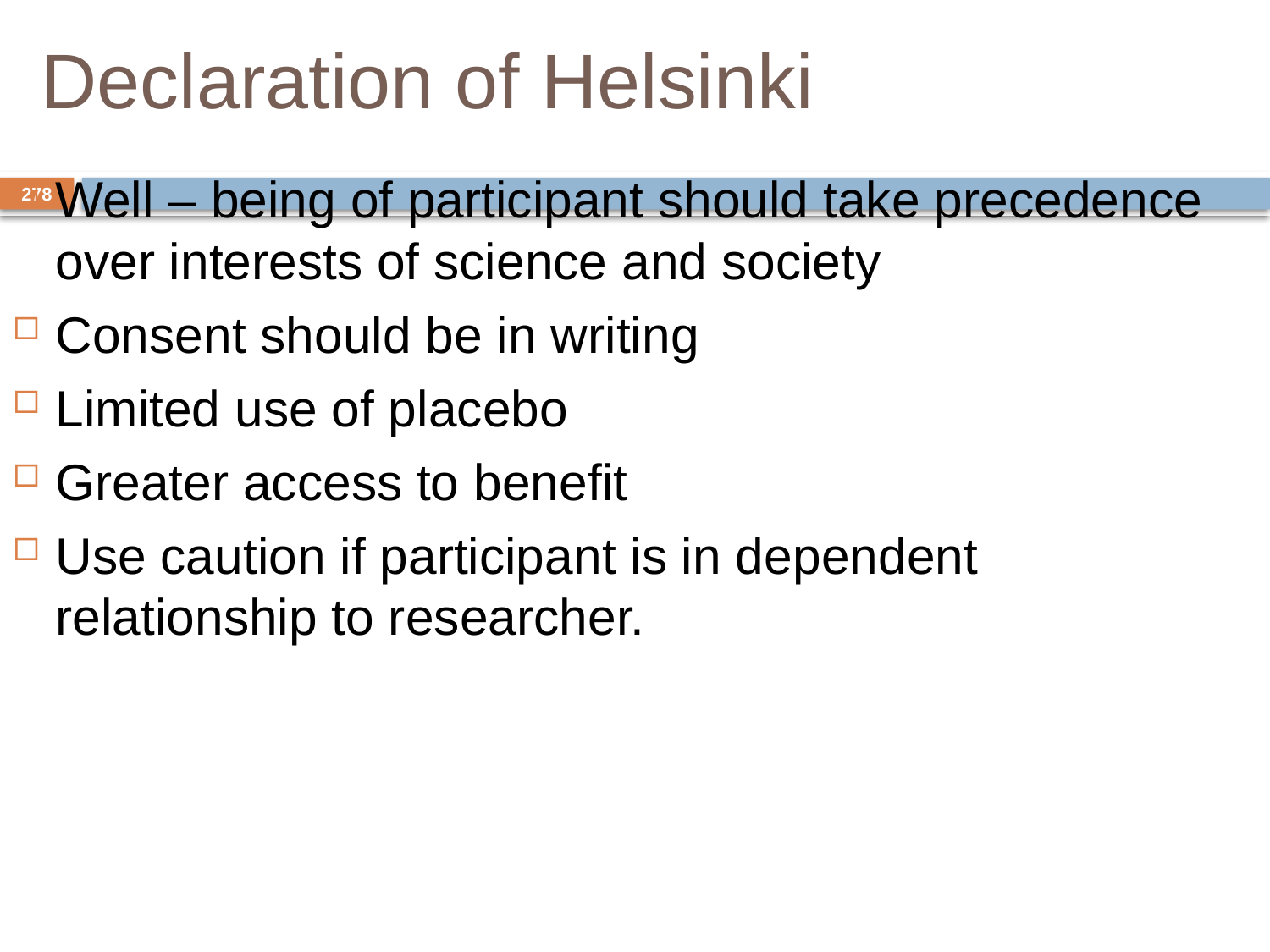

# Declaration of Helsinki
Well – being of participant should take precedence over interests of science and society
Consent should be in writing
Limited use of placebo
Greater access to benefit
Use caution if participant is in dependent relationship to researcher.
278